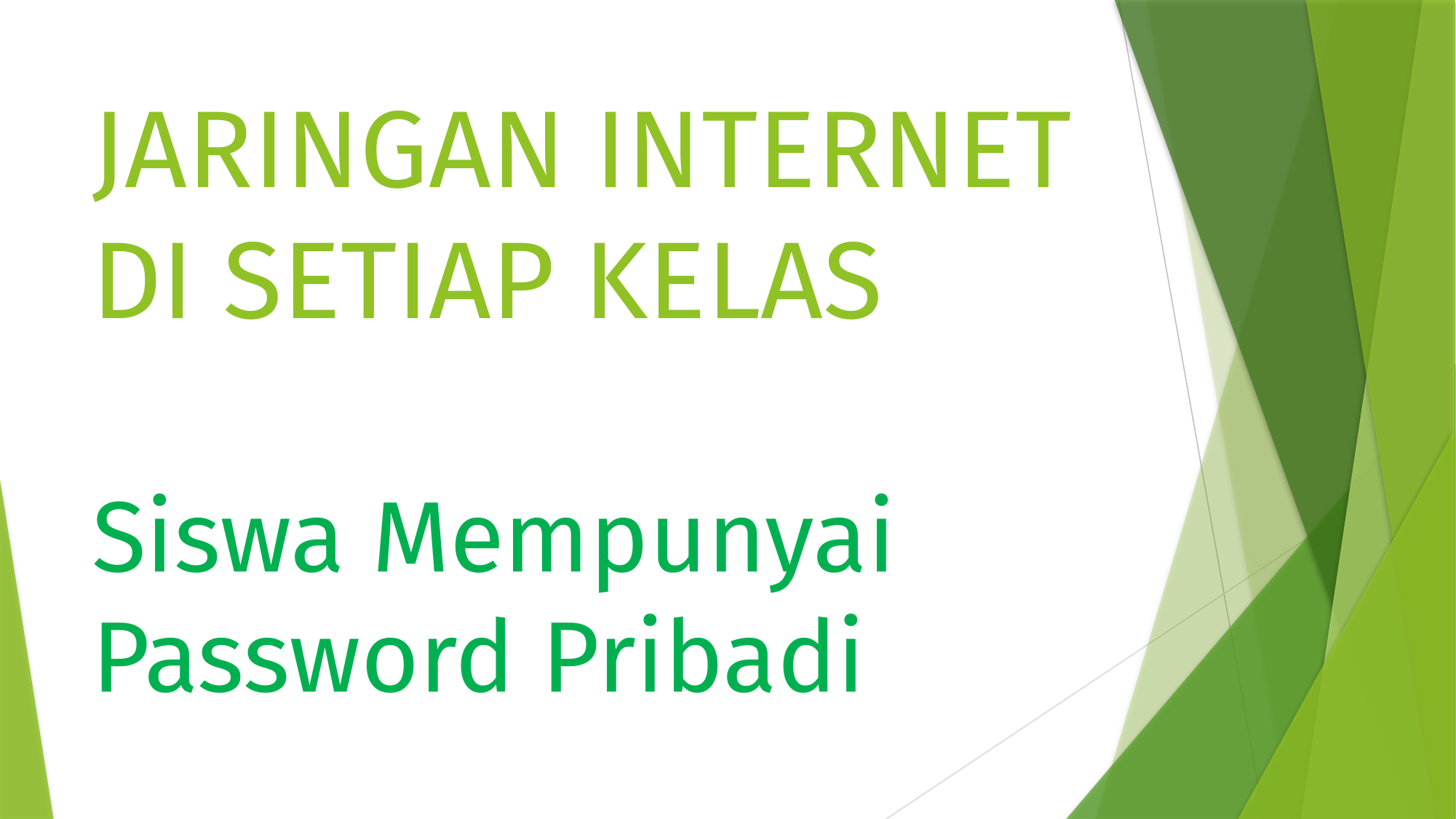

# JARINGAN INTERNET DI SETIAP KELAS Siswa Mempunyai Password Pribadi